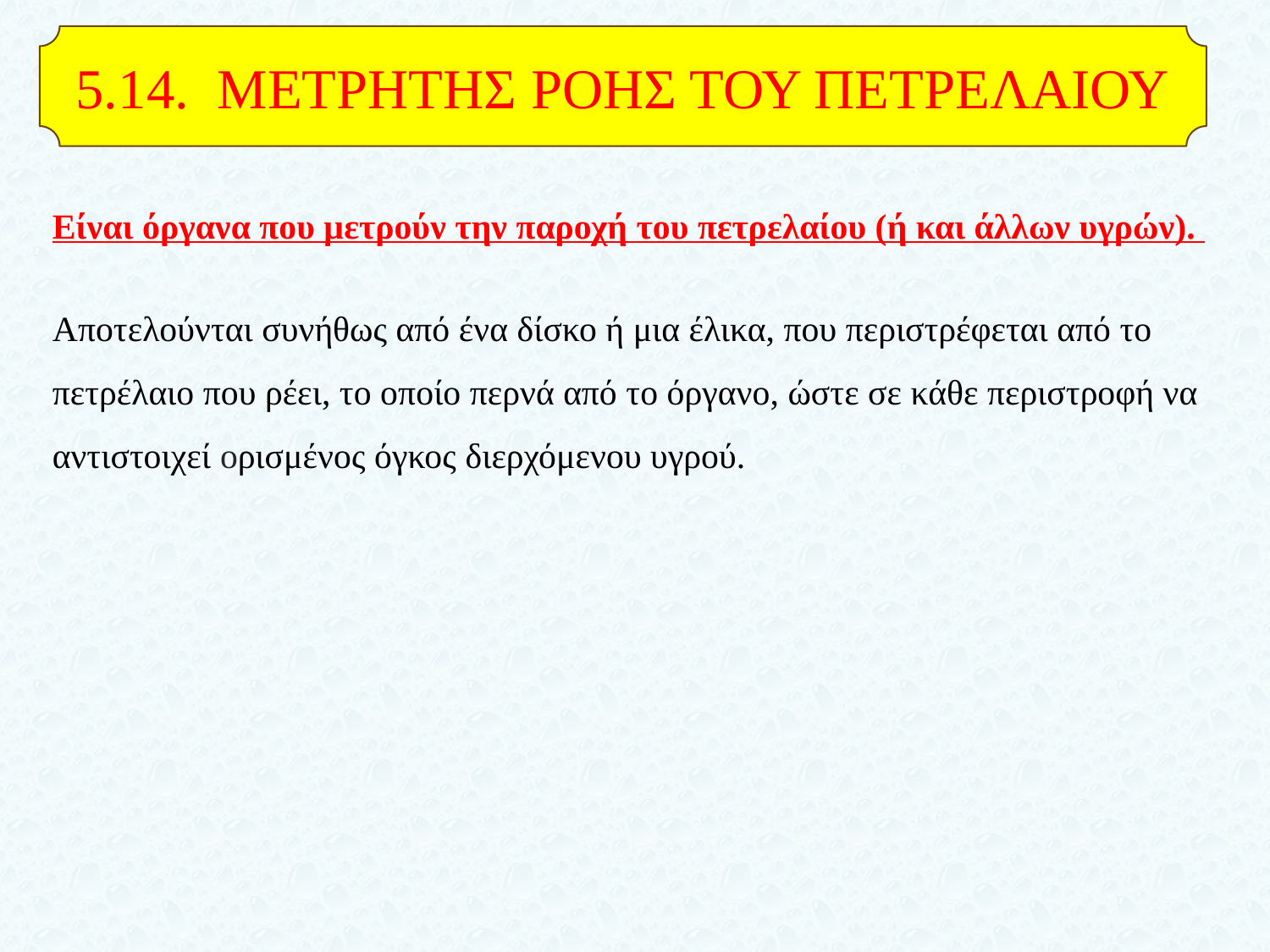

5.14.  ΜΕΤΡΗΤΗΣ ΡΟΗΣ ΤΟΥ ΠΕΤΡΕΛΑΙΟΥ
Είναι όργανα που μετρούν την παροχή του πετρελαίου (ή και άλλων υγρών).
Αποτελούνται συνήθως από ένα δίσκο ή μια έλικα, που περιστρέφεται από το πετρέλαιο που ρέει, το οποίο περνά από το όργανο, ώστε σε κάθε περιστροφή να αντιστοιχεί ορισμένος όγκος διερχόμενου υγρού.